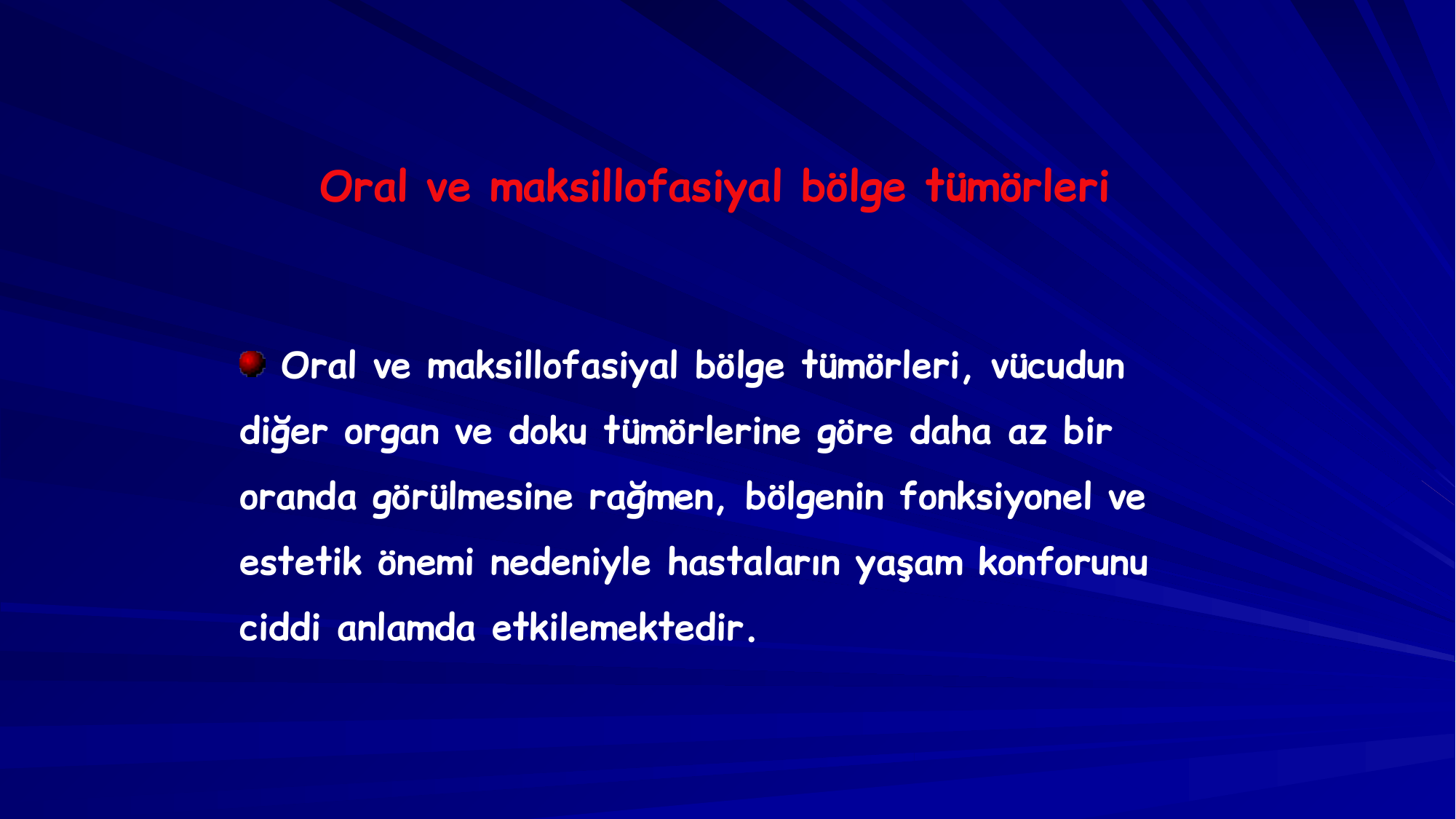

Oral ve maksillofasiyal bölge tümörleri
 Oral ve maksillofasiyal bölge tümörleri, vücudun diğer organ ve doku tümörlerine göre daha az bir oranda görülmesine rağmen, bölgenin fonksiyonel ve estetik önemi nedeniyle hastaların yaşam konforunu ciddi anlamda etkilemektedir.